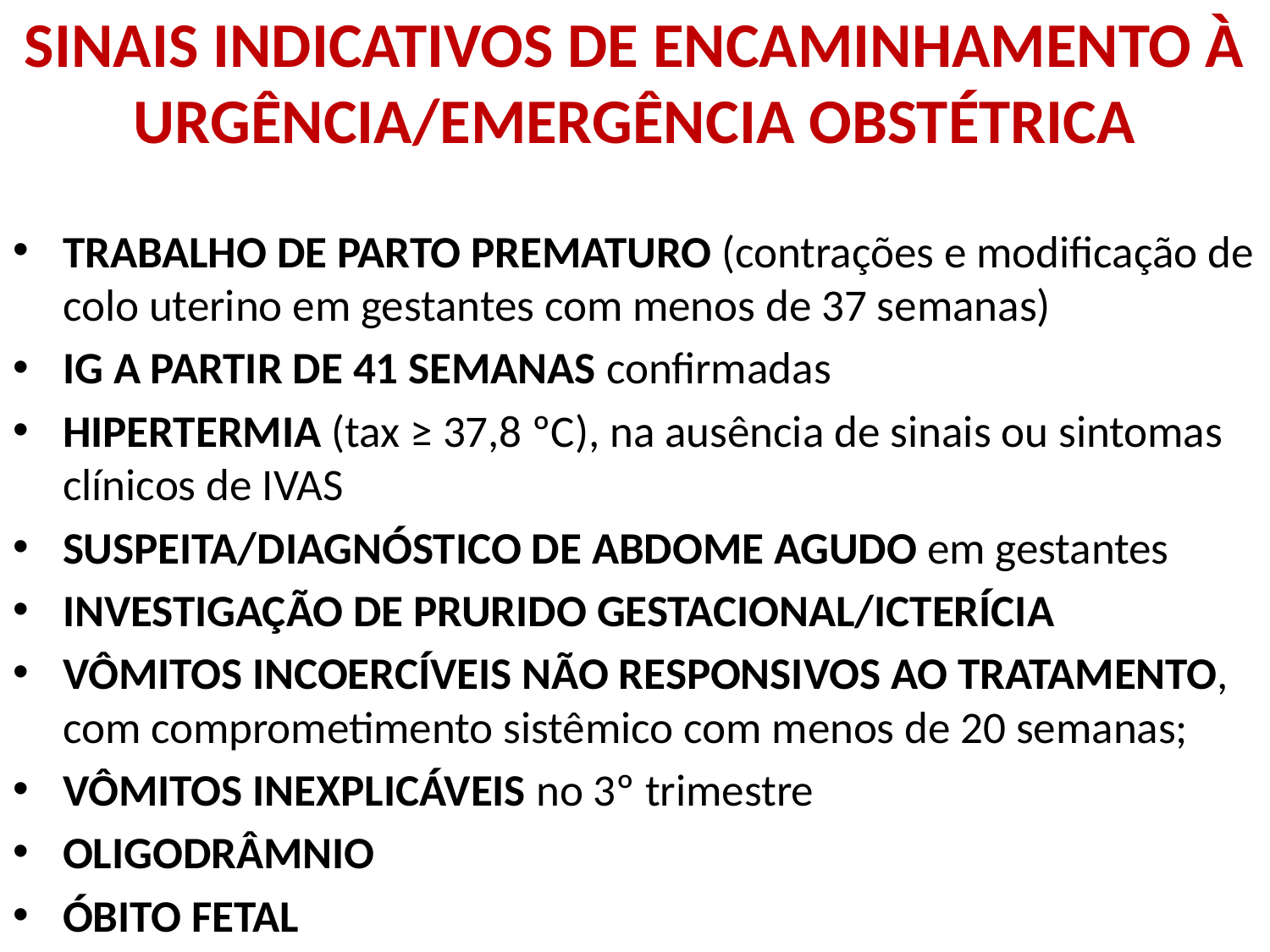

# SINAIS INDICATIVOS DE ENCAMINHAMENTO À URGÊNCIA/EMERGÊNCIA OBSTÉTRICA
TRABALHO DE PARTO PREMATURO (contrações e modificação de colo uterino em gestantes com menos de 37 semanas)
IG A PARTIR DE 41 SEMANAS confirmadas
HIPERTERMIA (tax ≥ 37,8 ºC), na ausência de sinais ou sintomas clínicos de IVAS
SUSPEITA/DIAGNÓSTICO DE ABDOME AGUDO em gestantes
INVESTIGAÇÃO DE PRURIDO GESTACIONAL/ICTERÍCIA
VÔMITOS INCOERCÍVEIS NÃO RESPONSIVOS AO TRATAMENTO, com comprometimento sistêmico com menos de 20 semanas;
VÔMITOS INEXPLICÁVEIS no 3º trimestre
OLIGODRÂMNIO
ÓBITO FETAL